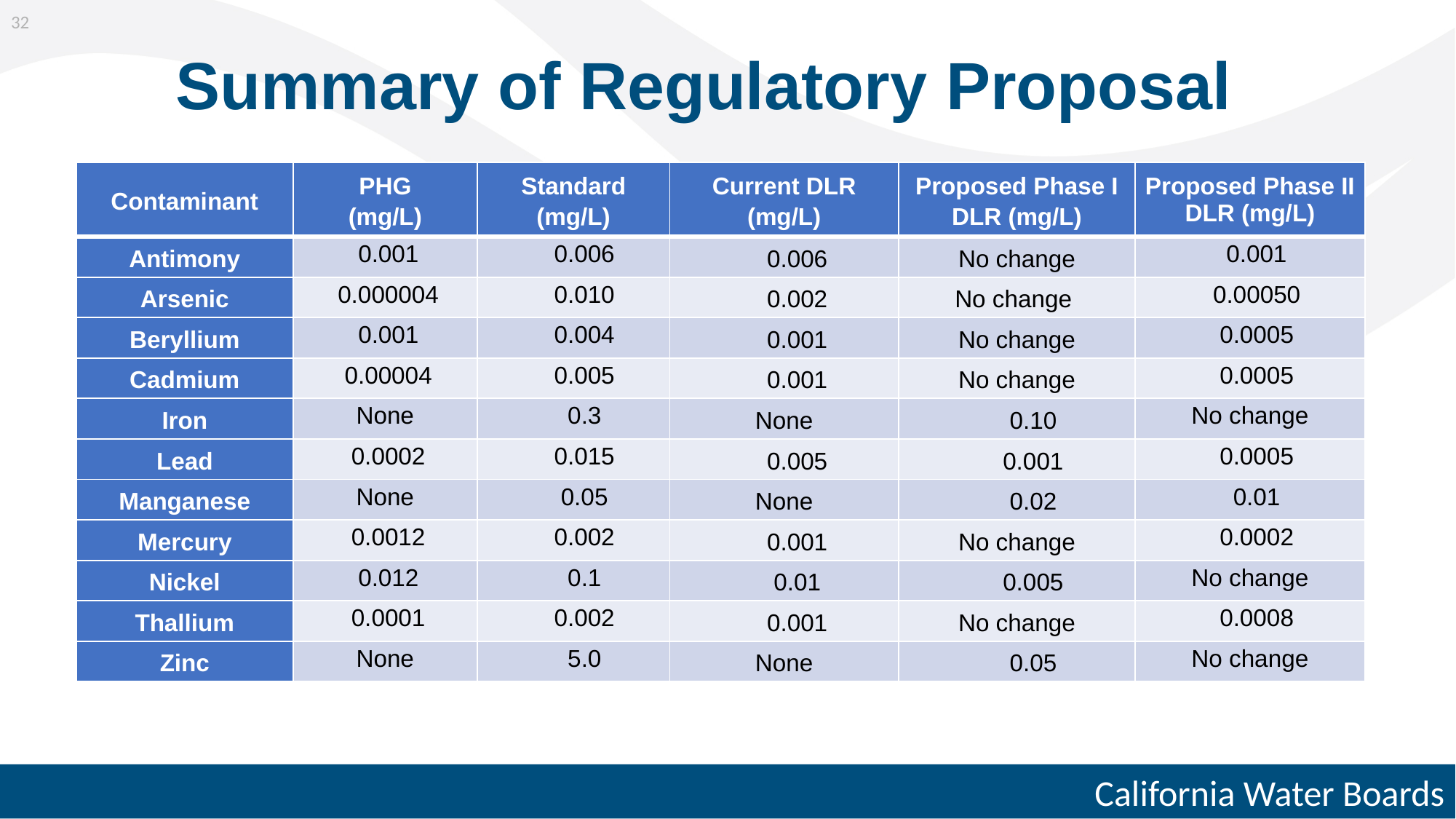

32
# Summary of Regulatory Proposal
| Contaminant | PHG (mg/L) | Standard (mg/L) | Current DLR (mg/L) | Proposed Phase I DLR (mg/L) | Proposed Phase II DLR (mg/L) |
| --- | --- | --- | --- | --- | --- |
| Antimony | 0.001 | 0.006 | 0.006 | No change | 0.001 |
| Arsenic | 0.000004 | 0.010 | 0.002 | No change | 0.00050 |
| Beryllium | 0.001 | 0.004 | 0.001 | No change | 0.0005 |
| Cadmium | 0.00004 | 0.005 | 0.001 | No change | 0.0005 |
| Iron | None | 0.3 | None | 0.10 | No change |
| Lead | 0.0002 | 0.015 | 0.005 | 0.001 | 0.0005 |
| Manganese | None | 0.05 | None | 0.02 | 0.01 |
| Mercury | 0.0012 | 0.002 | 0.001 | No change | 0.0002 |
| Nickel | 0.012 | 0.1 | 0.01 | 0.005 | No change |
| Thallium | 0.0001 | 0.002 | 0.001 | No change | 0.0008 |
| Zinc | None | 5.0 | None | 0.05 | No change |